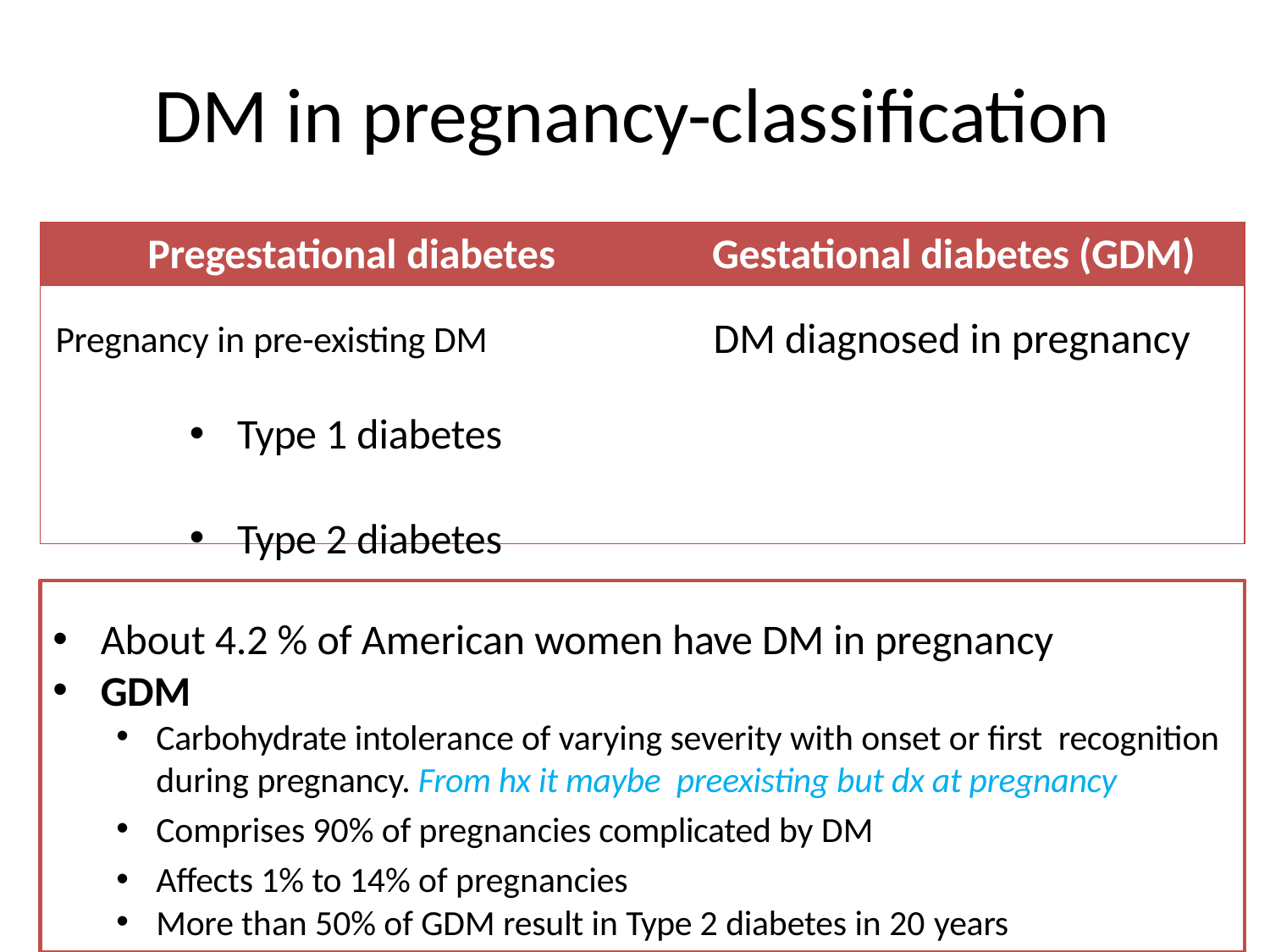

# DM in pregnancy-classification
Pregestational diabetes	Gestational diabetes (GDM)
Pregnancy in pre-existing DM	DM diagnosed in pregnancy
Type 1 diabetes

Type 2 diabetes

About 4.2 % of American women have DM in pregnancy
GDM
Carbohydrate intolerance of varying severity with onset or first  recognition during pregnancy. From hx it maybe  preexisting but dx at pregnancy
Comprises 90% of pregnancies complicated by DM
Affects 1% to 14% of pregnancies
More than 50% of GDM result in Type 2 diabetes in 20 years